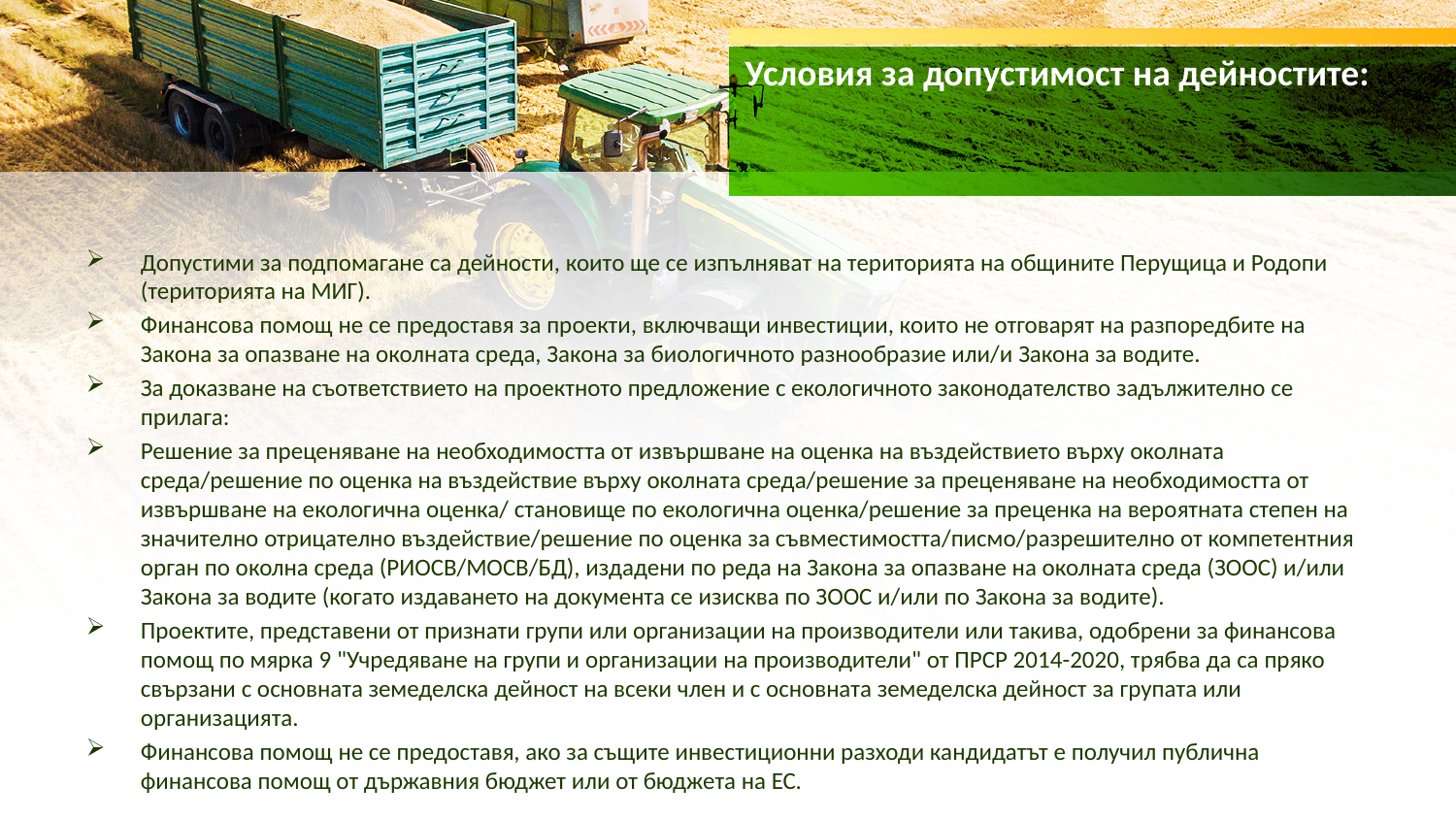

# Условия за допустимост на дейностите:
Допустими за подпомагане са дейности, които ще се изпълняват на територията на общините Перущица и Родопи (територията на МИГ).
Финансова помощ не се предоставя за проекти, включващи инвестиции, които не отговарят на разпоредбите на Закона за опазване на околната среда, Закона за биологичното разнообразие или/и Закона за водите.
За доказване на съответствието на проектното предложение с екологичното законодателство задължително се прилага:
Решение за преценяване на необходимостта от извършване на оценка на въздействието върху околната среда/решение по оценка на въздействие върху околната среда/решение за преценяване на необходимостта от извършване на екологична оценка/ становище по екологична оценка/решение за преценка на вероятната степен на значително отрицателно въздействие/решение по оценка за съвместимостта/писмо/разрешително от компетентния орган по околна среда (РИОСВ/МОСВ/БД), издадени по реда на Закона за опазване на околната среда (ЗООС) и/или Закона за водите (когато издаването на документа се изисква по ЗООС и/или по Закона за водите).
Проектите, представени от признати групи или организации на производители или такива, одобрени за финансова помощ по мярка 9 "Учредяване на групи и организации на производители" от ПРСР 2014-2020, трябва да са пряко свързани с основната земеделска дейност на всеки член и с основната земеделска дейност за групата или организацията.
Финансова помощ не се предоставя, ако за същите инвестиционни разходи кандидатът е получил публична финансова помощ от държавния бюджет или от бюджета на ЕС.